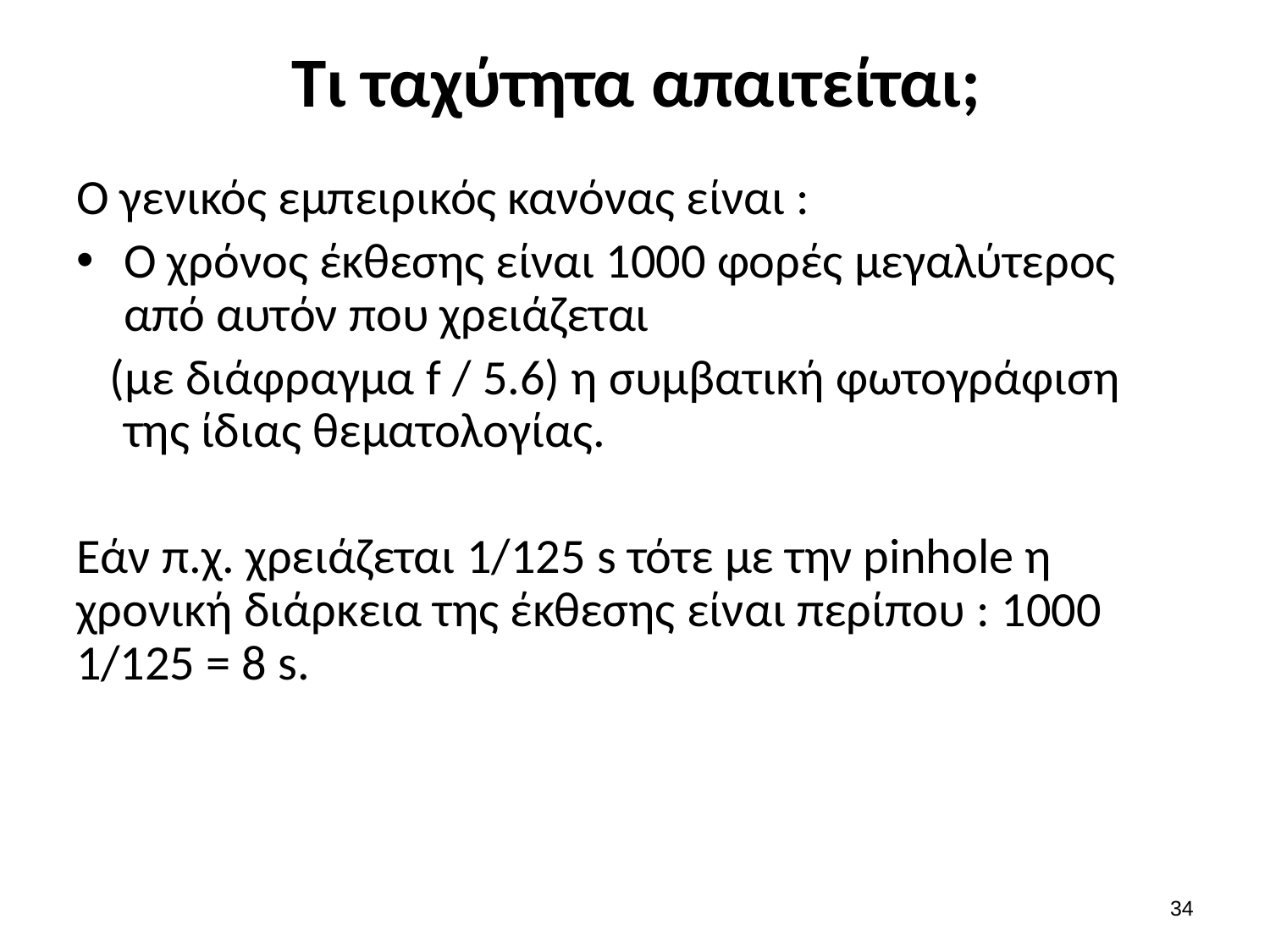

# Τι ταχύτητα απαιτείται;
Ο γενικός εμπειρικός κανόνας είναι :
Ο χρόνος έκθεσης είναι 1000 φορές μεγαλύτερος από αυτόν που χρειάζεται
   (με διάφραγμα f / 5.6) η συμβατική φωτογράφιση της ίδιας θεματολογίας.

Εάν π.χ. χρειάζεται 1/125 s τότε με την pinhole η χρονική διάρκεια της έκθεσης είναι περίπου : 1000 1/125 = 8 s.
34